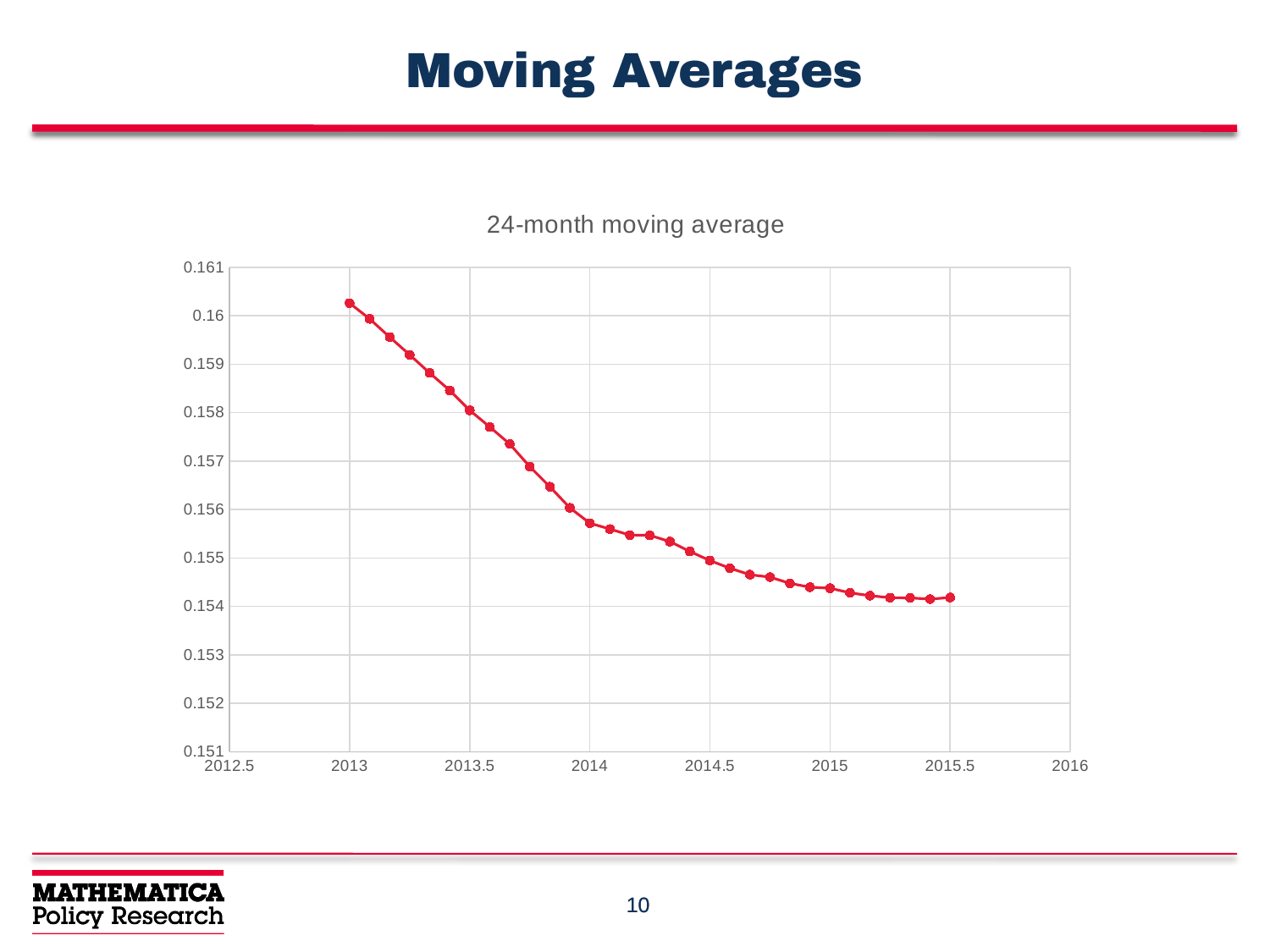

# Moving Averages

### Chart: 24-month moving average

| Category |  |
|---|---|